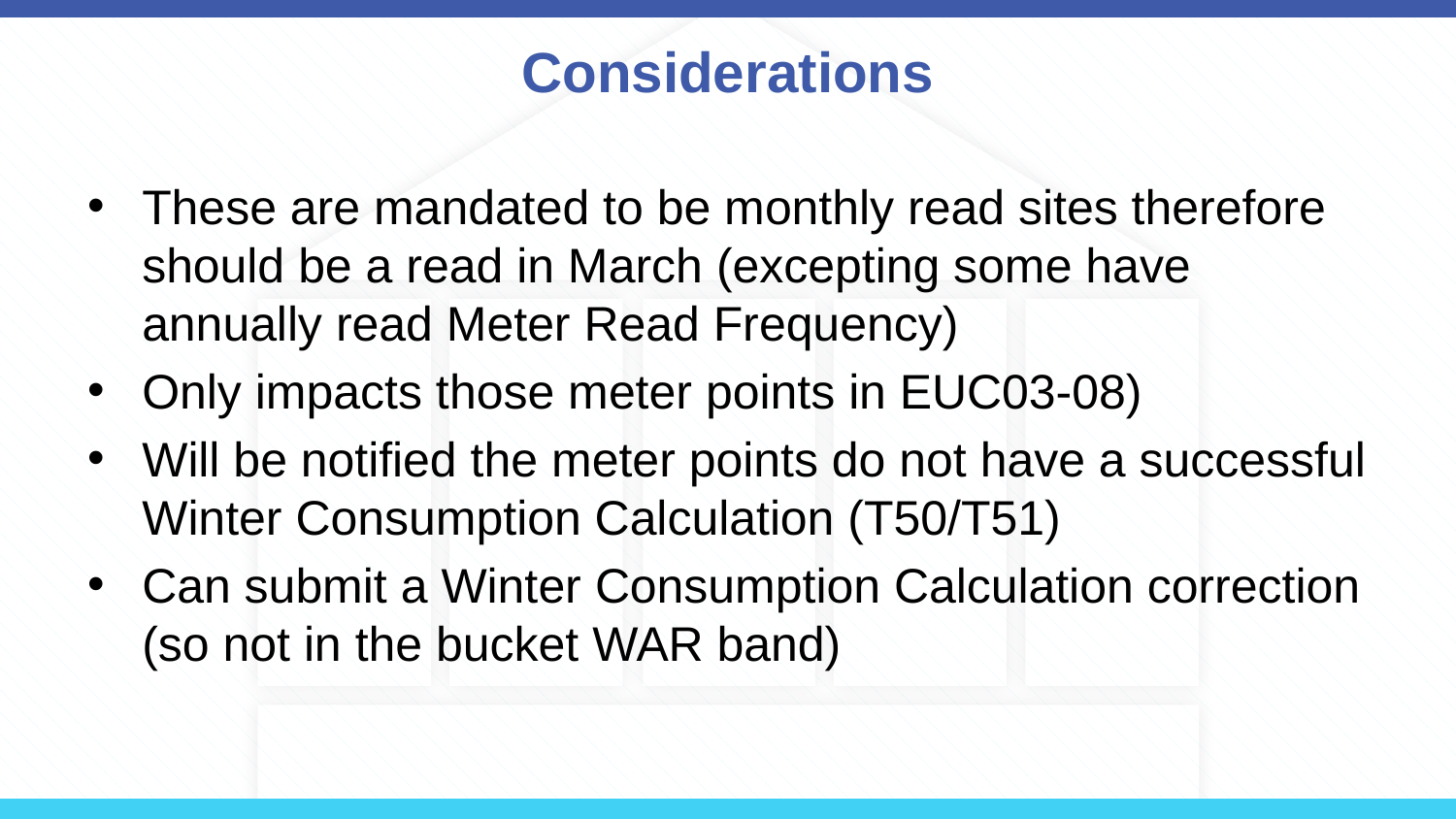

# Considerations
These are mandated to be monthly read sites therefore should be a read in March (excepting some have annually read Meter Read Frequency)
Only impacts those meter points in EUC03-08)
Will be notified the meter points do not have a successful Winter Consumption Calculation (T50/T51)
Can submit a Winter Consumption Calculation correction (so not in the bucket WAR band)